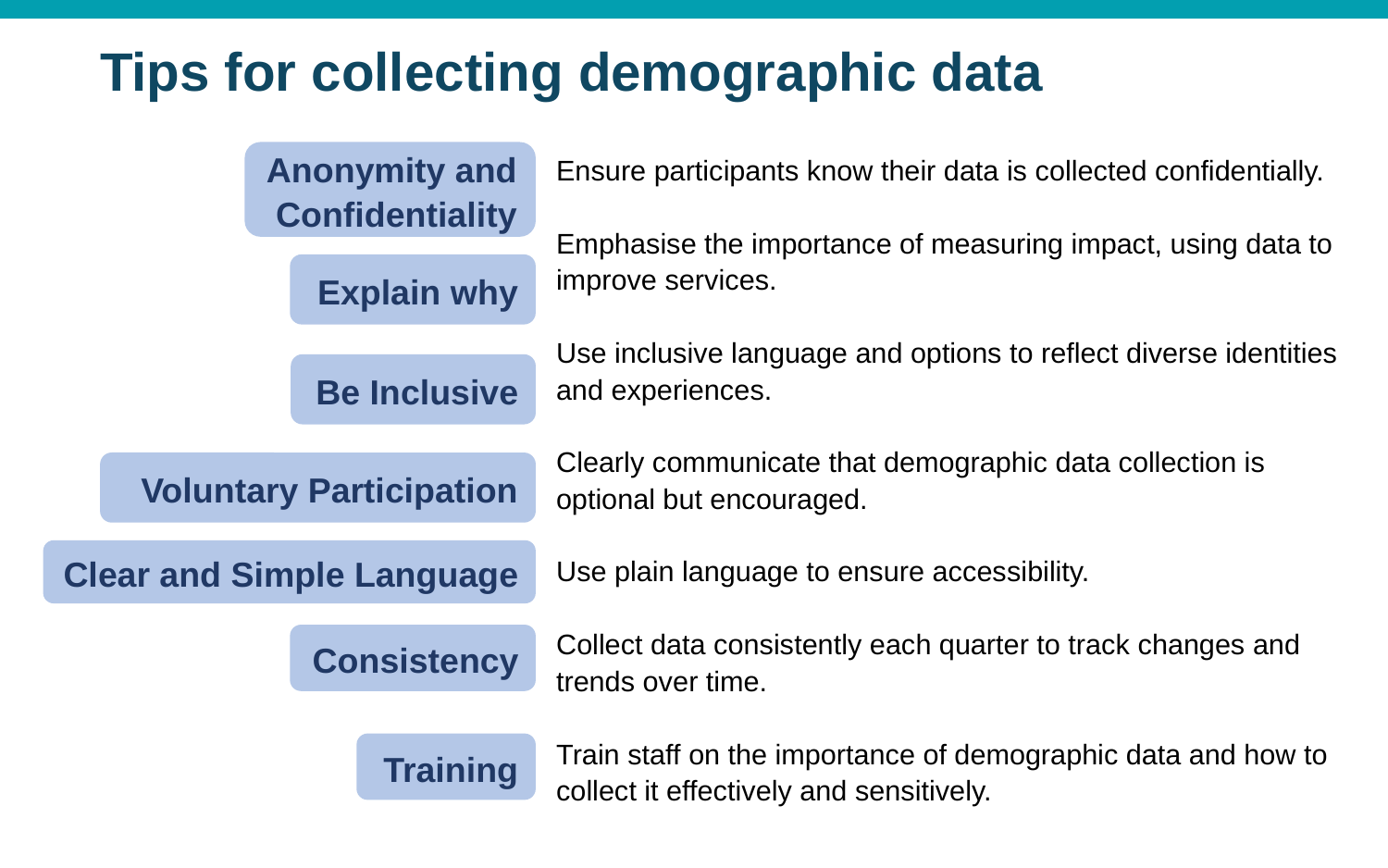

# Tips for collecting demographic data
Anonymity and Confidentiality
Ensure participants know their data is collected confidentially.
Emphasise the importance of measuring impact, using data to improve services.
Use inclusive language and options to reflect diverse identities and experiences.
Clearly communicate that demographic data collection is optional but encouraged.
Use plain language to ensure accessibility.
Collect data consistently each quarter to track changes and trends over time.
Train staff on the importance of demographic data and how to collect it effectively and sensitively.
Explain why
Be Inclusive
Voluntary Participation
Clear and Simple Language
Consistency
Training